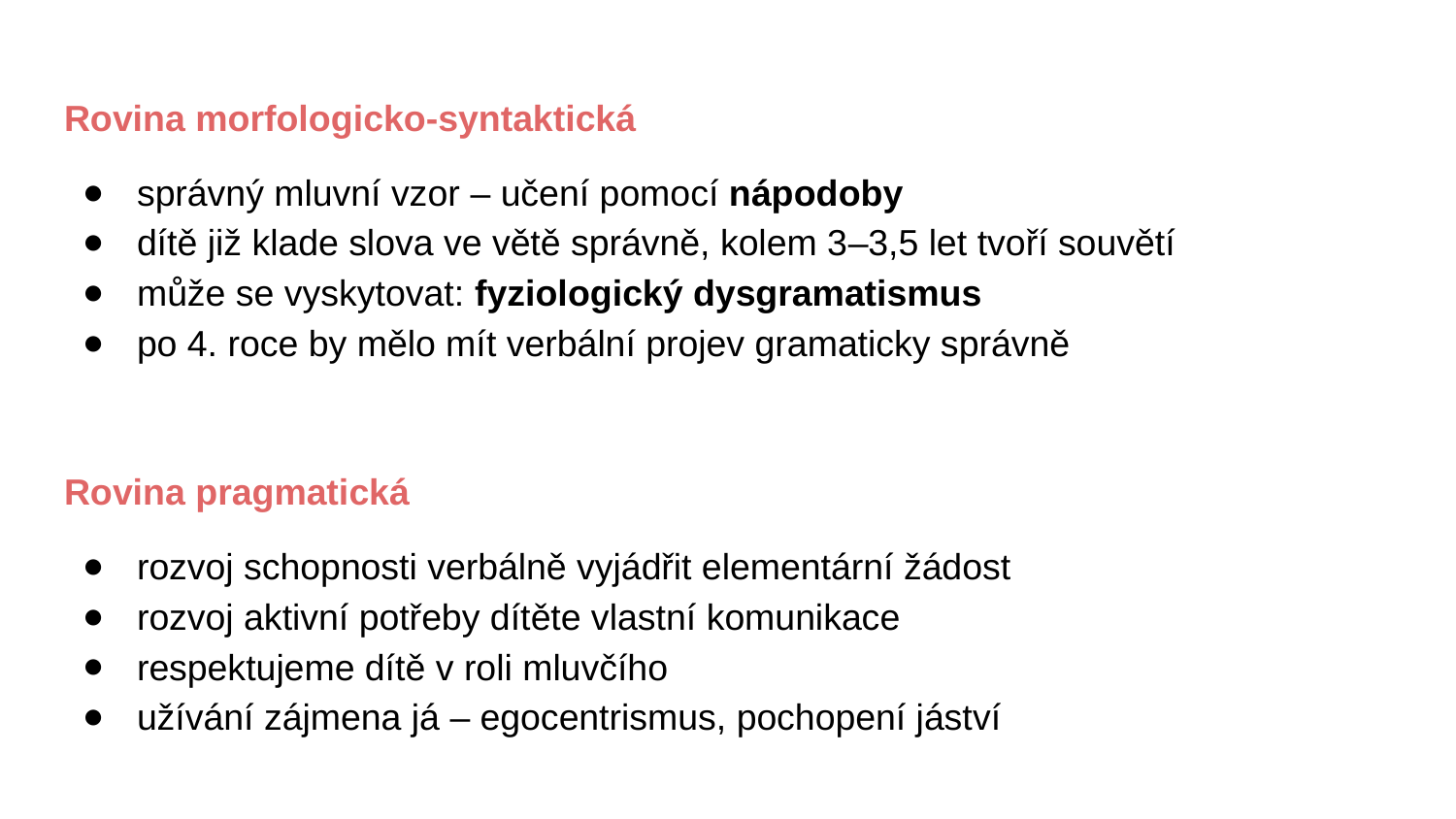

Rovina morfologicko-syntaktická
správný mluvní vzor – učení pomocí nápodoby
dítě již klade slova ve větě správně, kolem 3–3,5 let tvoří souvětí
může se vyskytovat: fyziologický dysgramatismus
po 4. roce by mělo mít verbální projev gramaticky správně

Rovina pragmatická
rozvoj schopnosti verbálně vyjádřit elementární žádost
rozvoj aktivní potřeby dítěte vlastní komunikace
respektujeme dítě v roli mluvčího
užívání zájmena já – egocentrismus, pochopení jáství